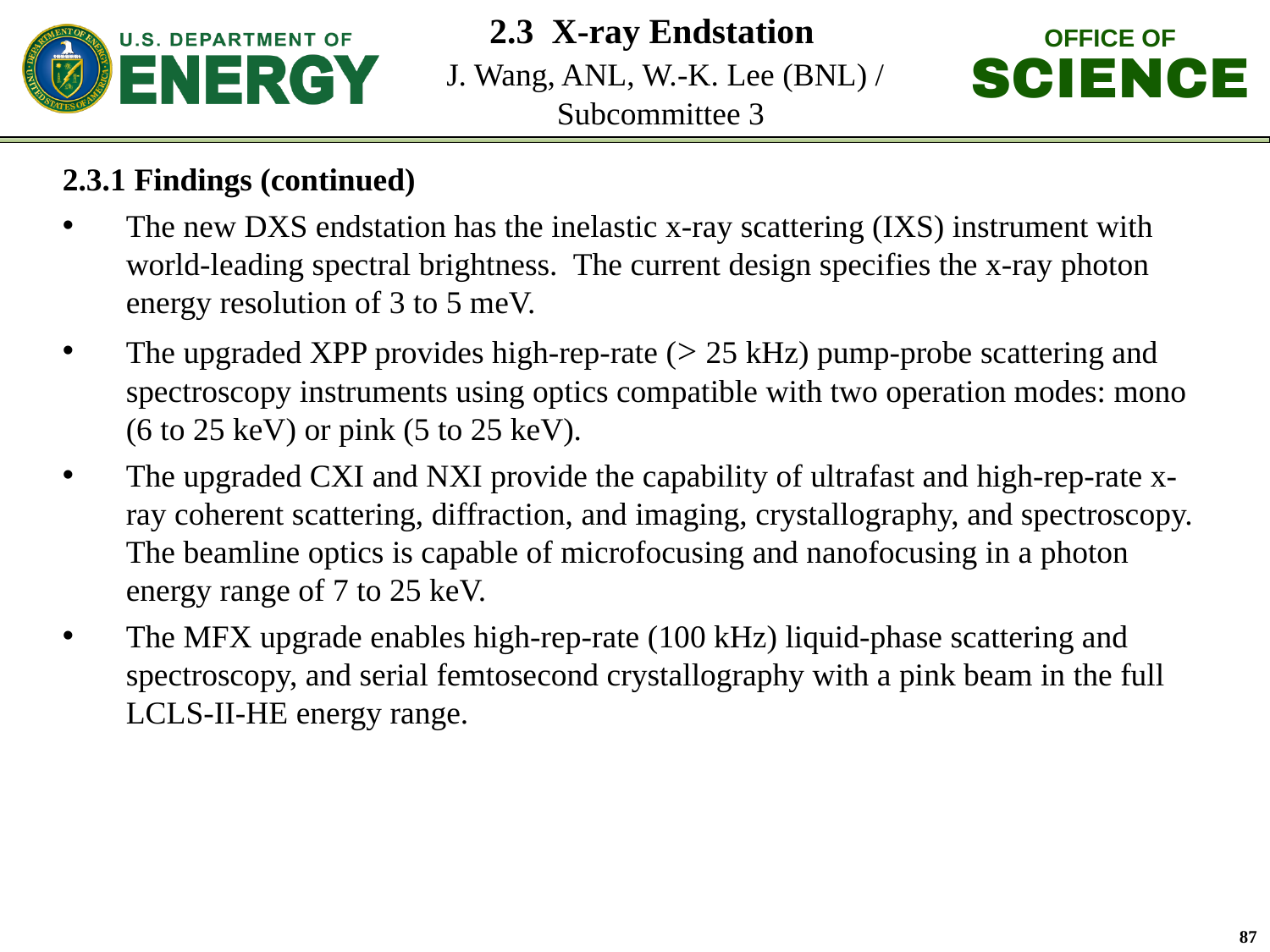

# 2.3  X-ray Endstation J. Wang, ANL, W.-K. Lee (BNL) / Subcommittee 3

2.3.1 Findings (continued)
The new DXS endstation has the inelastic x-ray scattering (IXS) instrument with world-leading spectral brightness.  The current design specifies the x-ray photon energy resolution of 3 to 5 meV.
The upgraded XPP provides high-rep-rate (> 25 kHz) pump-probe scattering and spectroscopy instruments using optics compatible with two operation modes: mono (6 to 25 keV) or pink (5 to 25 keV).
The upgraded CXI and NXI provide the capability of ultrafast and high-rep-rate x-ray coherent scattering, diffraction, and imaging, crystallography, and spectroscopy. The beamline optics is capable of microfocusing and nanofocusing in a photon energy range of 7 to 25 keV.
The MFX upgrade enables high-rep-rate (100 kHz) liquid-phase scattering and spectroscopy, and serial femtosecond crystallography with a pink beam in the full LCLS-II-HE energy range.

87